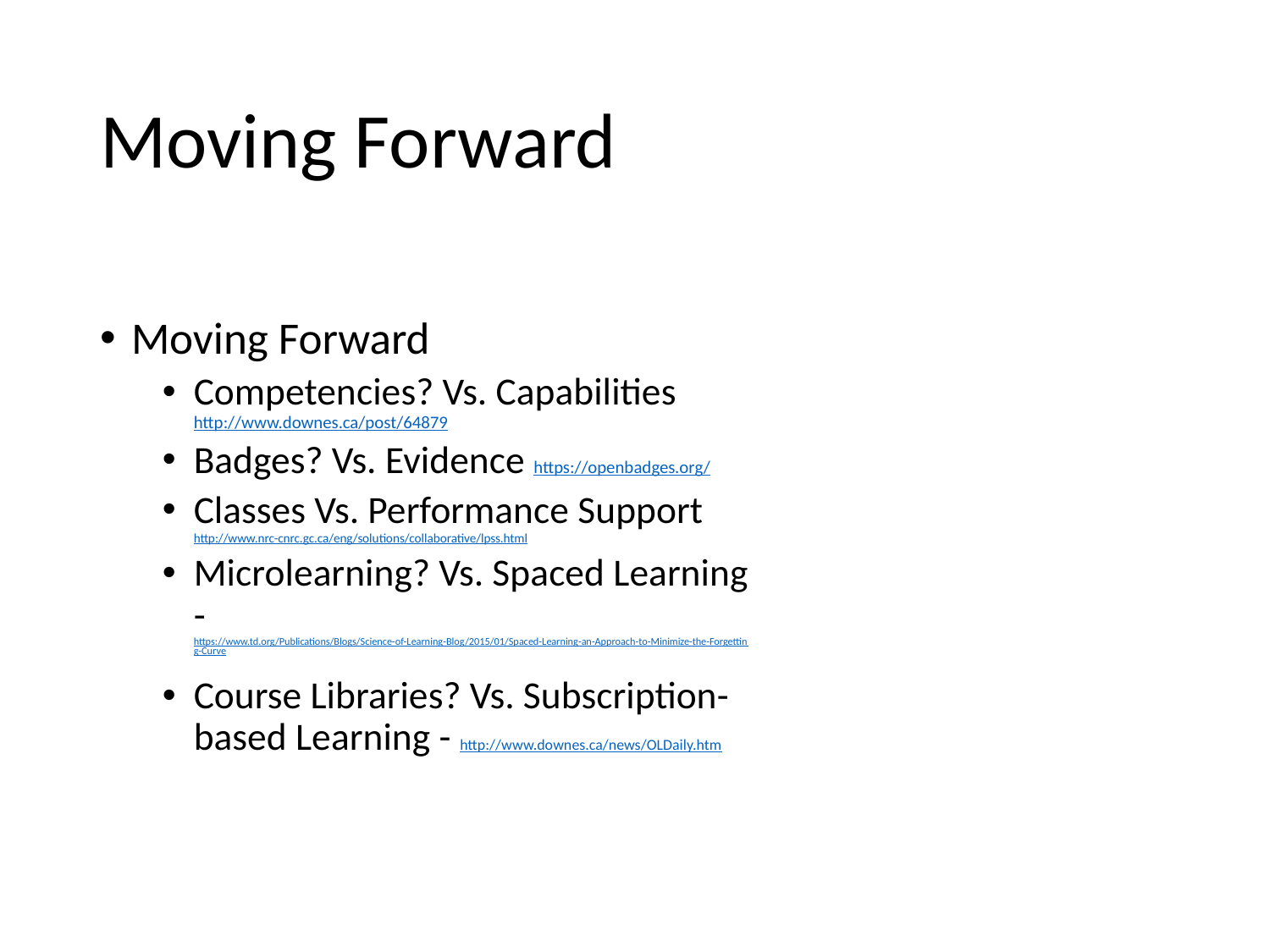

# Moving Forward
Moving Forward
Competencies? Vs. Capabilities http://www.downes.ca/post/64879
Badges? Vs. Evidence https://openbadges.org/
Classes Vs. Performance Support http://www.nrc-cnrc.gc.ca/eng/solutions/collaborative/lpss.html
Microlearning? Vs. Spaced Learning - https://www.td.org/Publications/Blogs/Science-of-Learning-Blog/2015/01/Spaced-Learning-an-Approach-to-Minimize-the-Forgetting-Curve
Course Libraries? Vs. Subscription-based Learning - http://www.downes.ca/news/OLDaily.htm